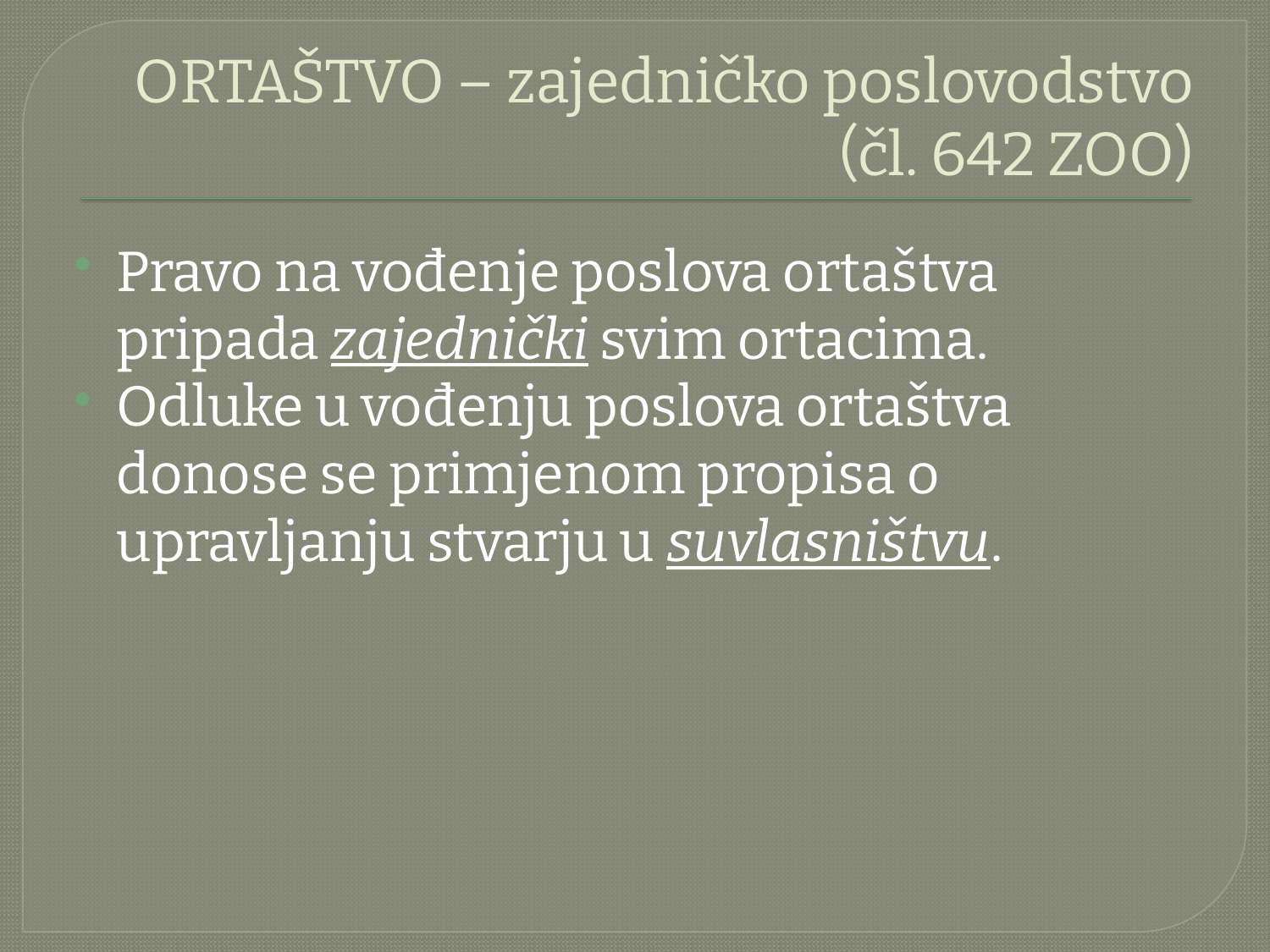

# ORTAŠTVO – zajedničko poslovodstvo (čl. 642 ZOO)
Pravo na vođenje poslova ortaštva pripada zajednički svim ortacima.
Odluke u vođenju poslova ortaštva donose se primjenom propisa o upravljanju stvarju u suvlasništvu.